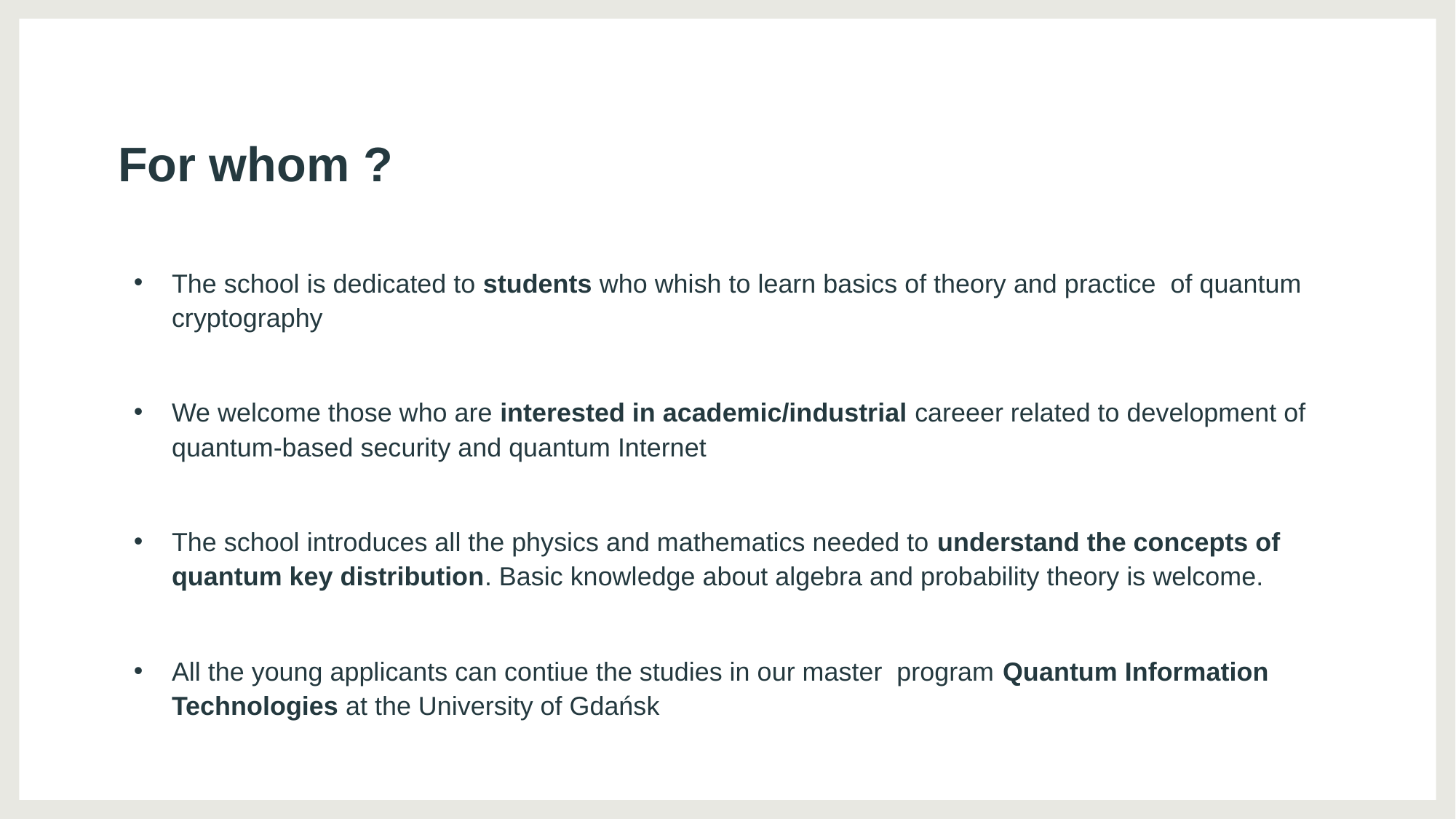

# For whom ?
The school is dedicated to students who whish to learn basics of theory and practice  of quantum cryptography

We welcome those who are interested in academic/industrial careeer related to development of quantum-based security and quantum Internet

The school introduces all the physics and mathematics needed to understand the concepts of quantum key distribution. Basic knowledge about algebra and probability theory is welcome.

All the young applicants can contiue the studies in our master  program Quantum Information Technologies at the University of Gdańsk